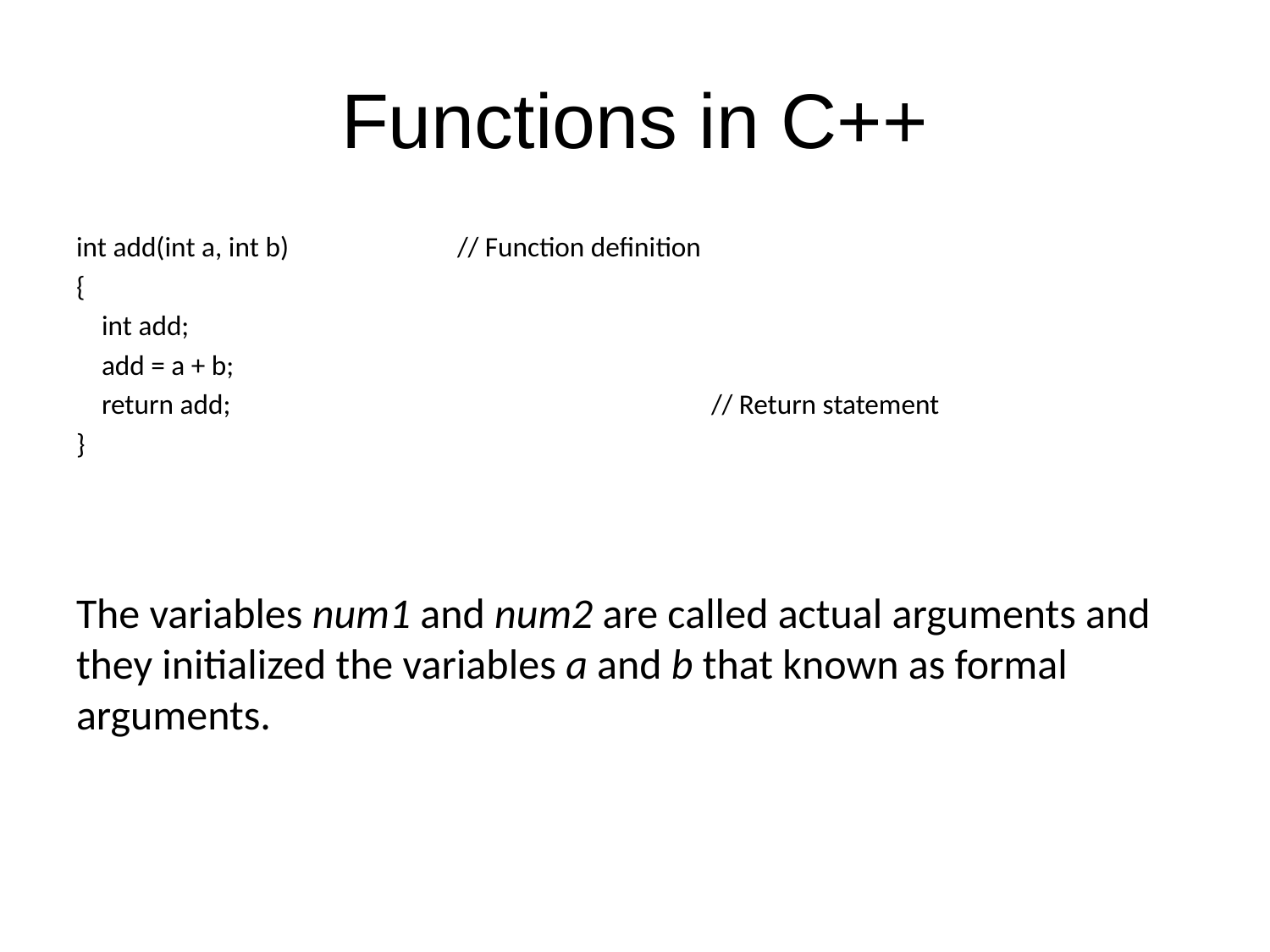

# Functions in C++
int add(int a, int b)		// Function definition
{
    int add;
    add = a + b;
    return add;				// Return statement
}

The variables num1 and num2 are called actual arguments and they initialized the variables a and b that known as formal arguments.